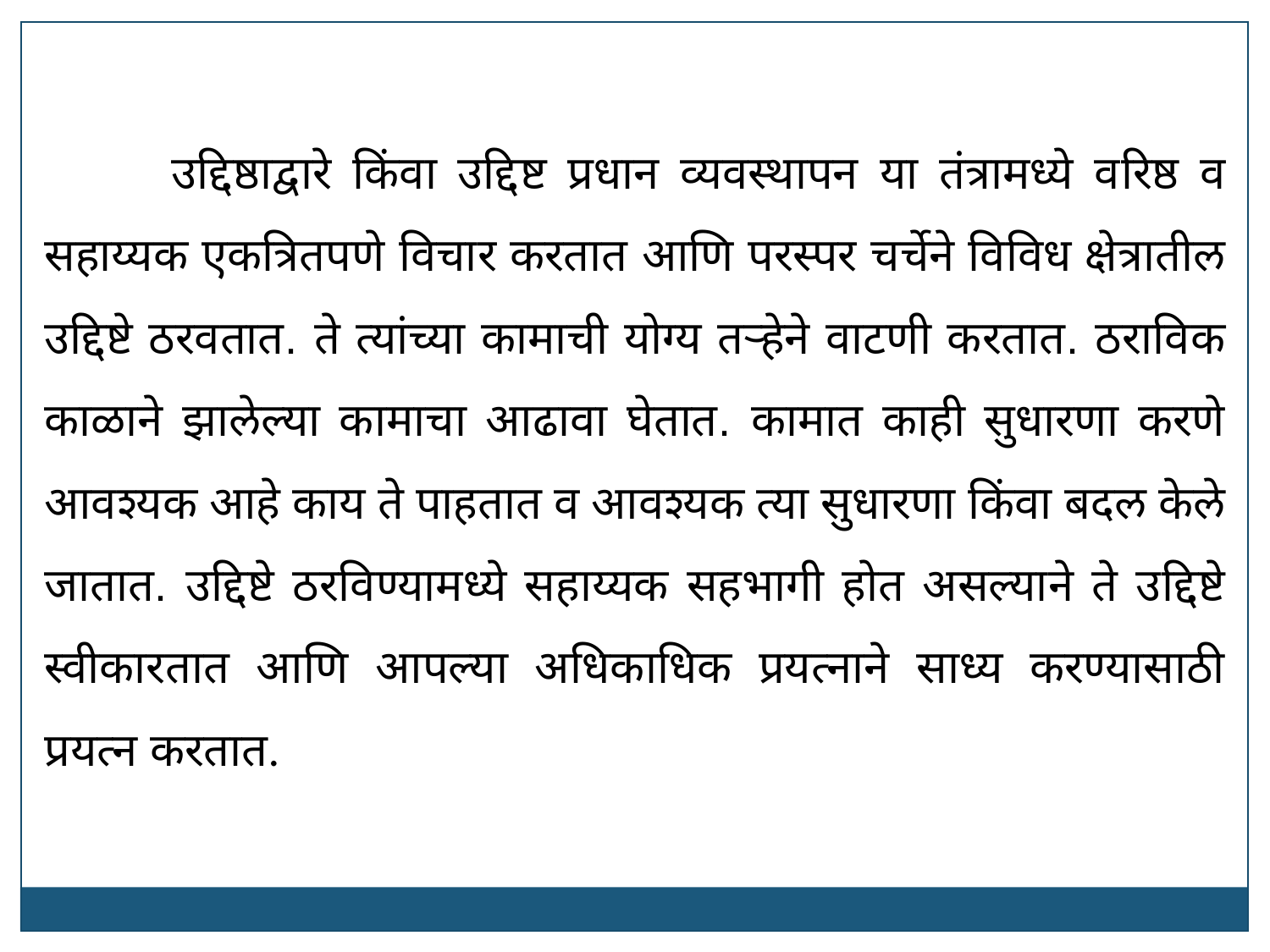

उद्दिष्ठाद्वारे किंवा उद्दिष्ट प्रधान व्यवस्थापन या तंत्रामध्ये वरिष्ठ व सहाय्यक एकत्रितपणे विचार करतात आणि परस्पर चर्चेने विविध क्षेत्रातील उद्दिष्टे ठरवतात. ते त्यांच्या कामाची योग्य तऱ्हेने वाटणी करतात. ठराविक काळाने झालेल्या कामाचा आढावा घेतात. कामात काही सुधारणा करणे आवश्यक आहे काय ते पाहतात व आवश्यक त्या सुधारणा किंवा बदल केले जातात. उद्दिष्टे ठरविण्यामध्ये सहाय्यक सहभागी होत असल्याने ते उद्दिष्टे स्वीकारतात आणि आपल्या अधिकाधिक प्रयत्नाने साध्य करण्यासाठी प्रयत्न करतात.